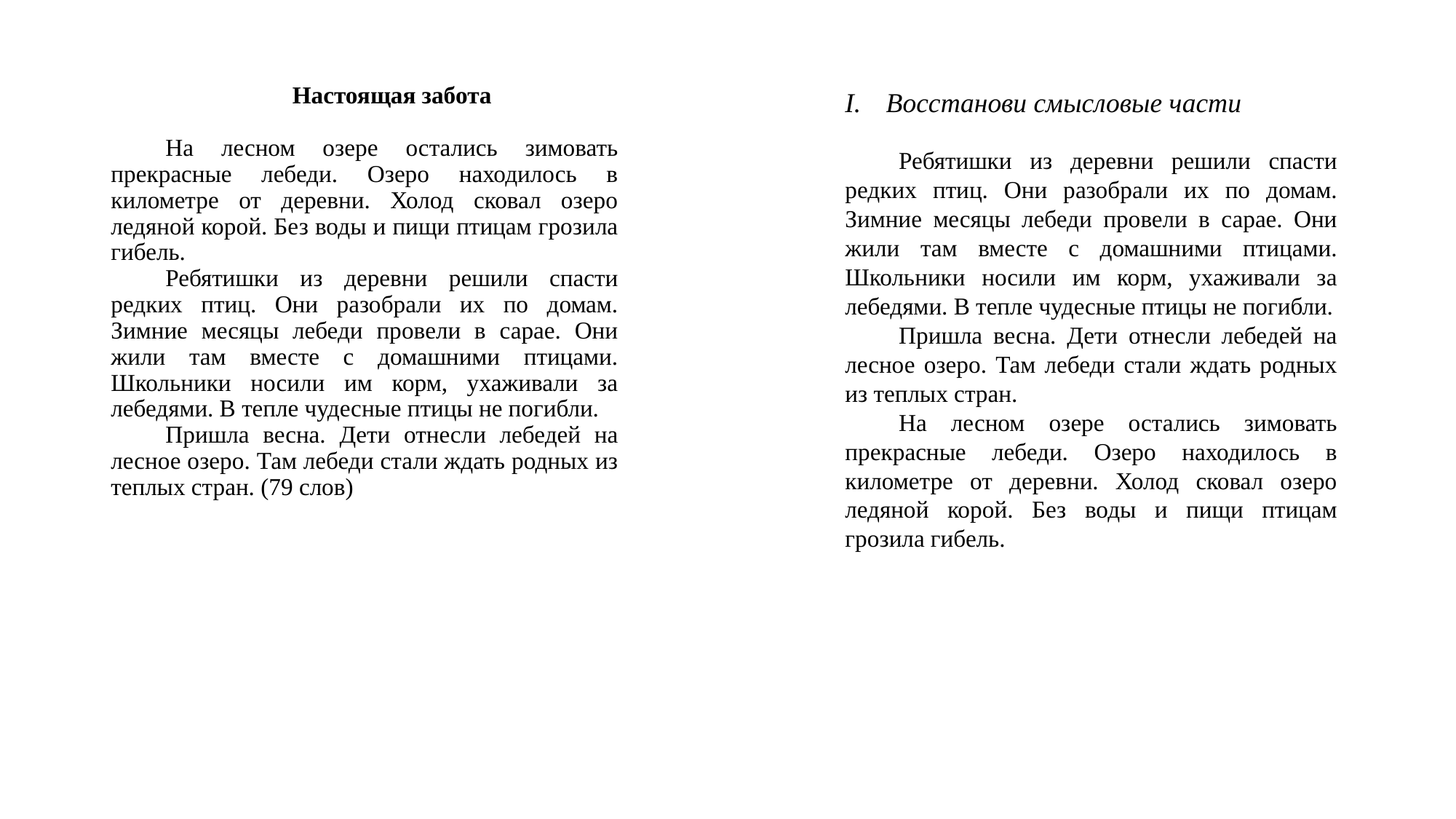

Настоящая забота

На лесном озере остались зимовать прекрасные лебеди. Озеро находилось в километре от деревни. Холод сковал озеро ледяной корой. Без воды и пищи птицам грозила гибель.
Ребятишки из деревни решили спасти редких птиц. Они разобрали их по домам. Зимние месяцы лебеди провели в сарае. Они жили там вместе с домашними птицами. Школьники носили им корм, ухаживали за лебедями. В тепле чудесные птицы не погибли.
Пришла весна. Дети отнесли лебедей на лесное озеро. Там лебеди стали ждать родных из теплых стран. (79 слов)

Восстанови смысловые части

Ребятишки из деревни решили спасти редких птиц. Они разобрали их по домам. Зимние месяцы лебеди провели в сарае. Они жили там вместе с домашними птицами. Школьники носили им корм, ухаживали за лебедями. В тепле чудесные птицы не погибли.
Пришла весна. Дети отнесли лебедей на лесное озеро. Там лебеди стали ждать родных из теплых стран.
На лесном озере остались зимовать прекрасные лебеди. Озеро находилось в километре от деревни. Холод сковал озеро ледяной корой. Без воды и пищи птицам грозила гибель.